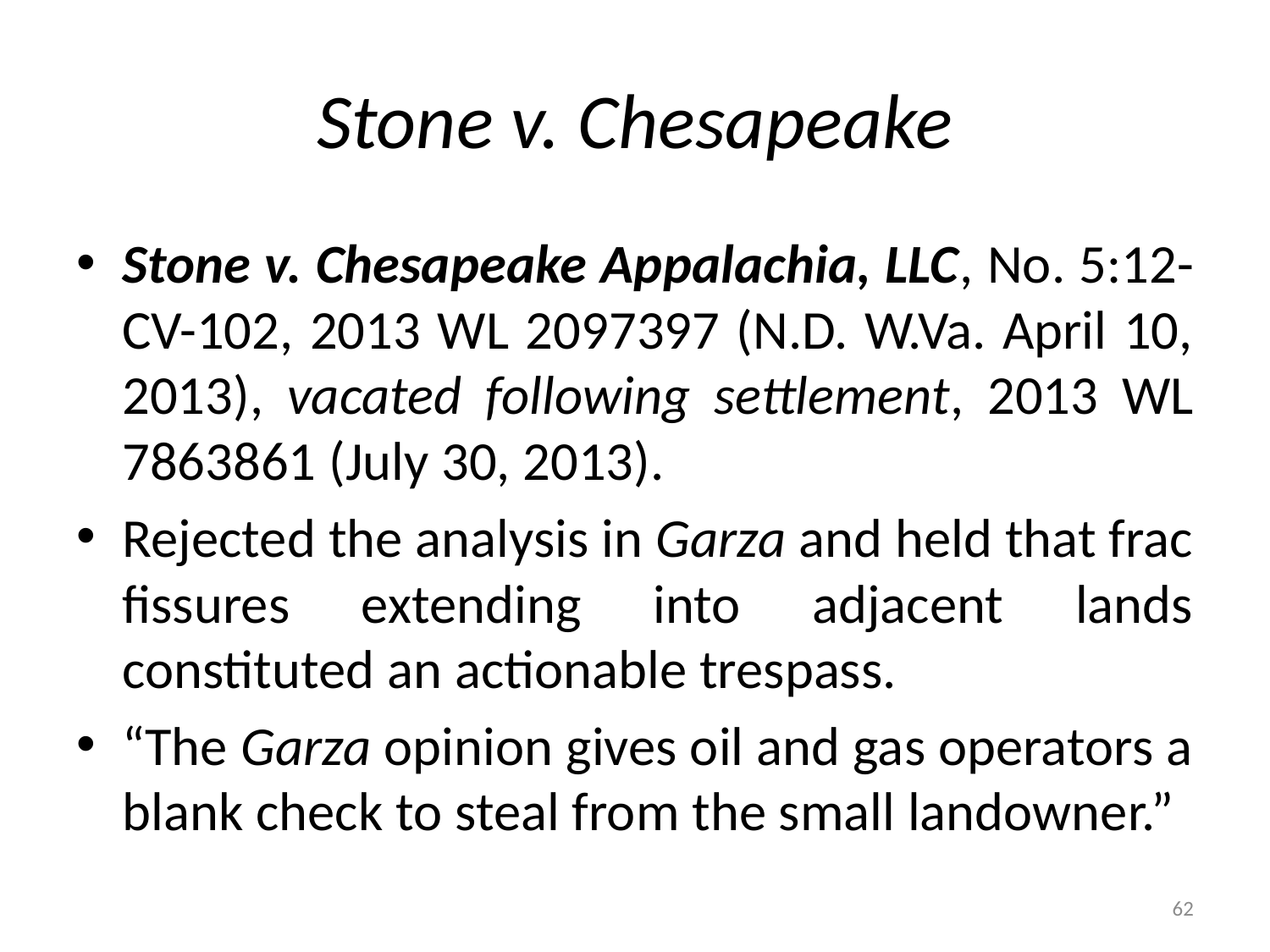

# Stone v. Chesapeake
Stone v. Chesapeake Appalachia, LLC, No. 5:12-CV-102, 2013 WL 2097397 (N.D. W.Va. April 10, 2013), vacated following settlement, 2013 WL 7863861 (July 30, 2013).
Rejected the analysis in Garza and held that frac fissures extending into adjacent lands constituted an actionable trespass.
“The Garza opinion gives oil and gas operators a blank check to steal from the small landowner.”
62